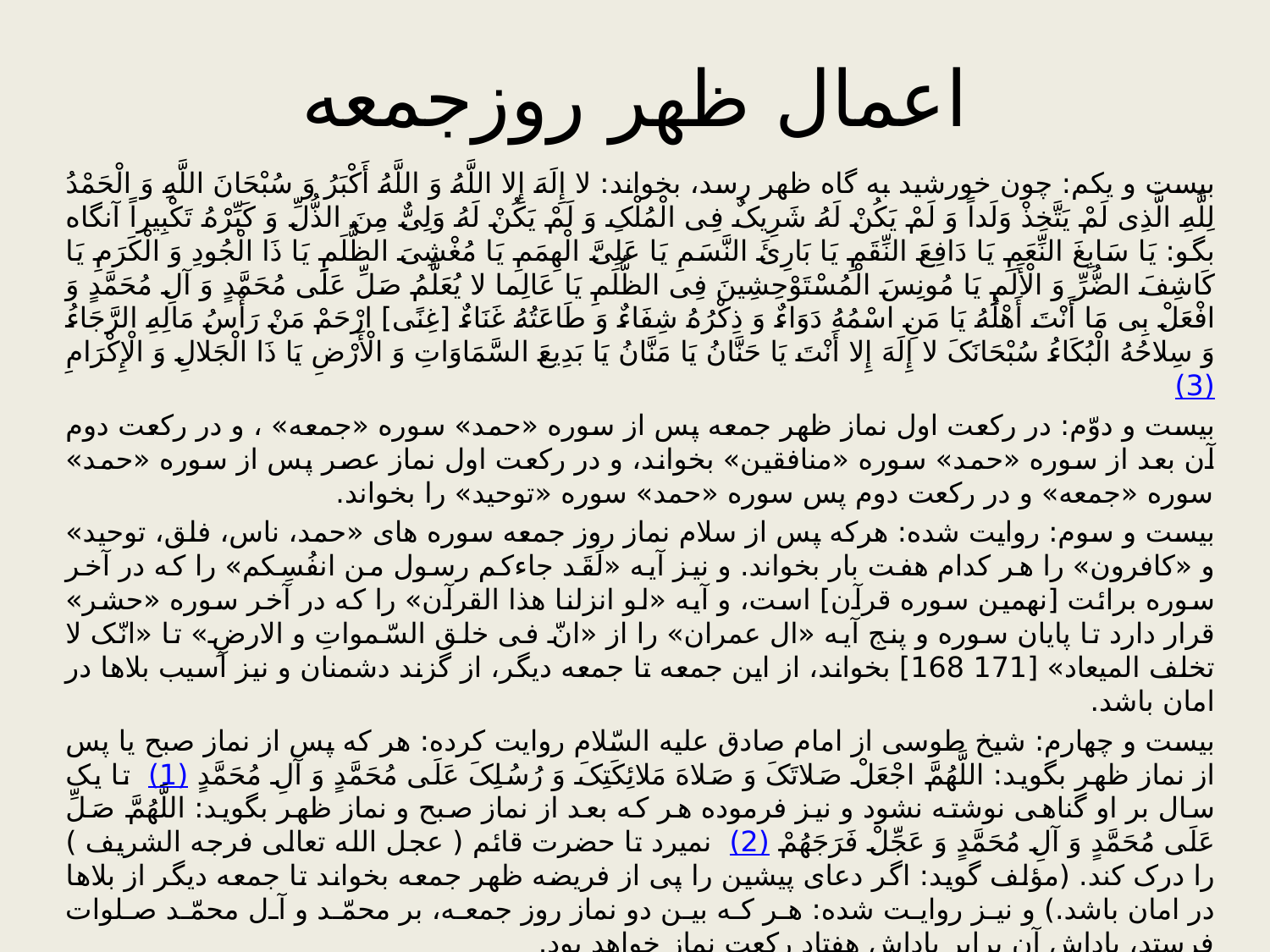

# اعمال ظهر روزجمعه
بیست و یکم: چون خورشید به گاه ظهر رسد، بخواند: لا إِلَهَ إِلا اللَّهُ وَ اللَّهُ أَکْبَرُ وَ سُبْحَانَ اللَّهِ وَ الْحَمْدُ لِلَّهِ الَّذِی لَمْ یَتَّخِذْ وَلَداً وَ لَمْ یَکُنْ لَهُ شَرِیکٌ فِی الْمُلْکِ وَ لَمْ یَکُنْ لَهُ وَلِیٌّ مِنَ الذُّلِّ وَ کَبِّرْهُ تَکْبِیراً آنگاه بگو: یَا سَابِغَ النِّعَمِ یَا دَافِعَ النِّقَمِ یَا بَارِئَ النَّسَمِ یَا عَلِیَّ الْهِمَمِ یَا مُغْشِیَ الظُّلَمِ یَا ذَا الْجُودِ وَ الْکَرَمِ یَا کَاشِفَ الضُّرِّ وَ الْأَلَمِ یَا مُونِسَ الْمُسْتَوْحِشِینَ فِی الظُّلَمِ یَا عَالِما لا یُعَلَّمُ صَلِّ عَلَی مُحَمَّدٍ وَ آلِ مُحَمَّدٍ وَ افْعَلْ بِی مَا أَنْتَ أَهْلُهُ یَا مَنِ اسْمُهُ دَوَاءٌ وَ ذِکْرُهُ شِفَاءٌ وَ طَاعَتُهُ غَنَاءٌ [غِنًی] ارْحَمْ مَنْ رَأْسُ مَالِهِ الرَّجَاءُ وَ سِلاحُهُ الْبُکَاءُ سُبْحَانَکَ لا إِلَهَ إِلا أَنْتَ یَا حَنَّانُ یَا مَنَّانُ یَا بَدِیعَ السَّمَاوَاتِ وَ الْأَرْضِ یَا ذَا الْجَلالِ وَ الْإِکْرَامِ (3)
بیست و دوّم: در رکعت اول نماز ظهر جمعه پس از سوره «حمد» سوره «جمعه» ، و در رکعت دوم آن بعد از سوره «حمد» سوره «منافقین» بخواند، و در رکعت اول نماز عصر پس از سوره «حمد» سوره «جمعه» و در رکعت دوم پس سوره «حمد» سوره «توحید» را بخواند.
بیست و سوم: روایت شده: هرکه پس از سلام نماز روز جمعه سوره های «حمد، ناس، فلق، توحید» و «کافرون» را هر کدام هفت بار بخواند. و نیز آیه «لَقَد جاءکم رسول من انفُسِکم» را که در آخر سوره برائت [نهمین سوره قرآن] است، و آیه «لو انزلنا هذا القرآن» را که در آخر سوره «حشر» قرار دارد تا پایان سوره و پنج آیه «ال عمران» را از «انّ فی خلق السّمواتِ و الارضِ» تا «انّک لا تخلف المیعاد» [171 168] بخواند، از این جمعه تا جمعه دیگر، از گزند دشمنان و نیز آسیب بلاها در امان باشد.
بیست و چهارم: شیخ طوسی از امام صادق علیه السّلام روایت کرده: هر که پس از نماز صبح یا پس از نماز ظهر بگوید: اللَّهُمَّ اجْعَلْ صَلاتَکَ وَ صَلاهَ مَلائِکَتِکَ وَ رُسُلِکَ عَلَی مُحَمَّدٍ وَ آلِ مُحَمَّدٍ (1)  تا یک سال بر او گناهی نوشته نشود و نیز فرموده هر که بعد از نماز صبح و نماز ظهر بگوید: اللَّهُمَّ صَلِّ عَلَی مُحَمَّدٍ وَ آلِ مُحَمَّدٍ وَ عَجِّلْ فَرَجَهُمْ (2)  نمیرد تا حضرت قائم ( عجل الله تعالی فرجه الشریف ) را درک کند. (مؤلف گوید: اگر دعای پیشین را پی از فریضه ظهر جمعه بخواند تا جمعه دیگر از بلاها در امان باشد.) و نیز روایت شده: هر که بین دو نماز روز جمعه، بر محمّد و آل محمّد صلوات فرستد، پاداش آن برابر پاداش هفتاد رکعت نماز خواهد بود.
بیست و پنجم: دعای «یا من یرحم من لا ترحمه العباد» و دعای «الّلهمّ هذا یوم مبارک» را که در از دعاهای «صحیفه کامله» [صحیفه کامله سجّادیه] است بخواند.
بیست و ششم: هر که در روز جمعه پس از نماز ظهر دو رکعت نماز به جای آورد، و در هر رکعت بعد از سوره «حمد» هفت بار «قل هو اللّه احد» بخواند و پس از نماز بگوید: اللَّهُمَّ اجْعَلْنِی مِنْ أَهْلِ الْجَنَّهِ الَّتِی حَشْوُهَا الْبَرَکَهُ  وَ عُمَّارُهَا الْمَلائِکَهُ مَعَ نَبِیِّنَا مُحَمَّدٍ صَلَّی اللَّهُ عَلَیْهِ وَ آلِهِ وَ أَبِینَا إِبْرَاهِیمَ عَلَیْهِ السَّلامُ. (1) تا جمعه دیگر دچار فتنه ای نشود، و حق تعالی او را در کنار و به همراه محمّد صلی اللّه علیه و آله و اهل بیتش و ابراهیم علیه السّلام بگذارد. (علاّمه مجلسی رحمه اللّه فرموده: اگر این دعا را فردی که سیّد نیست بخواند به جای «و ابینا» بگوید «و ابیه»)